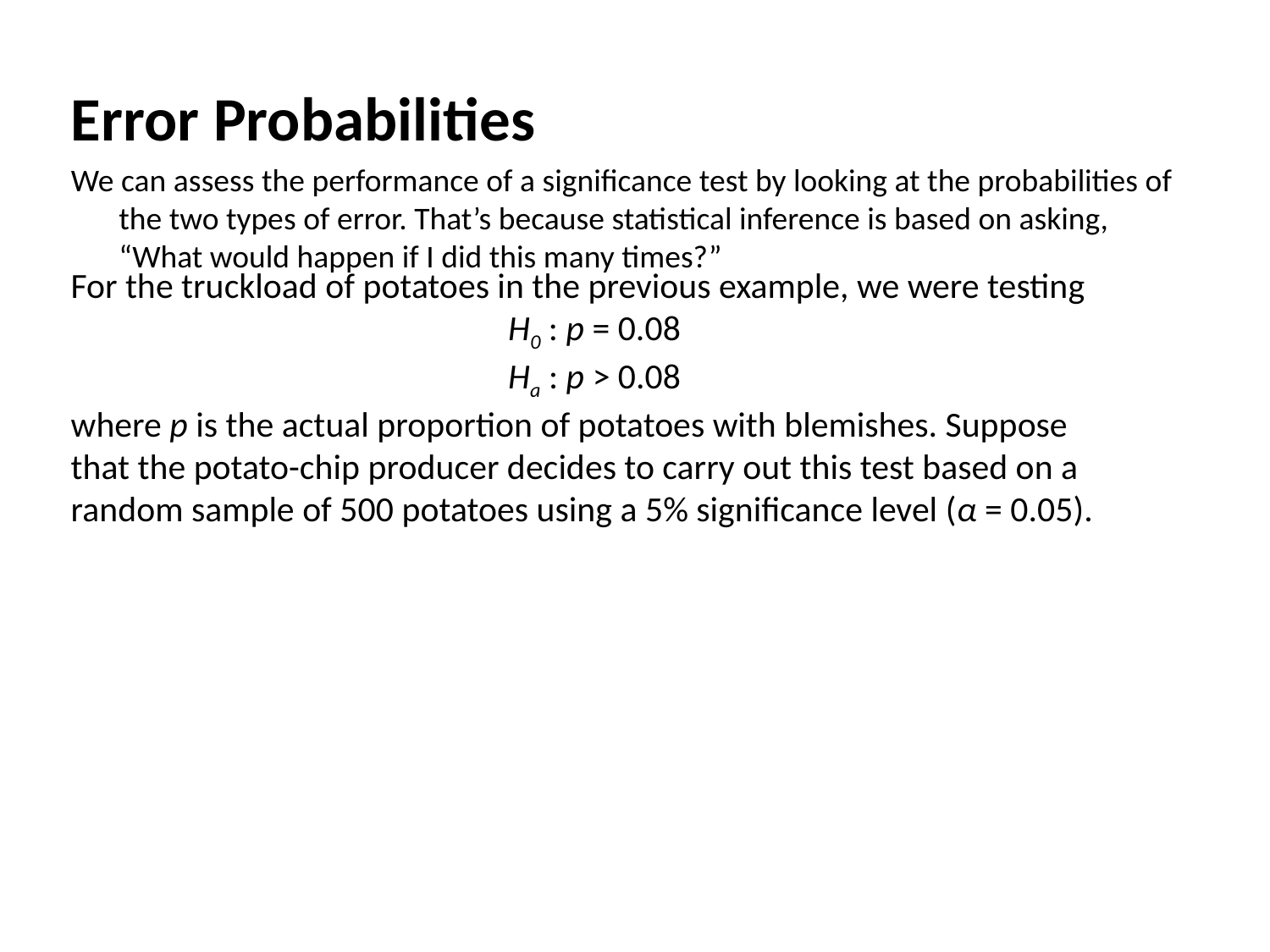

Error Probabilities
We can assess the performance of a significance test by looking at the probabilities of the two types of error. That’s because statistical inference is based on asking, “What would happen if I did this many times?”
For the truckload of potatoes in the previous example, we were testing
H0 : p = 0.08
Ha : p > 0.08
where p is the actual proportion of potatoes with blemishes. Suppose that the potato-chip producer decides to carry out this test based on a random sample of 500 potatoes using a 5% significance level (α = 0.05).